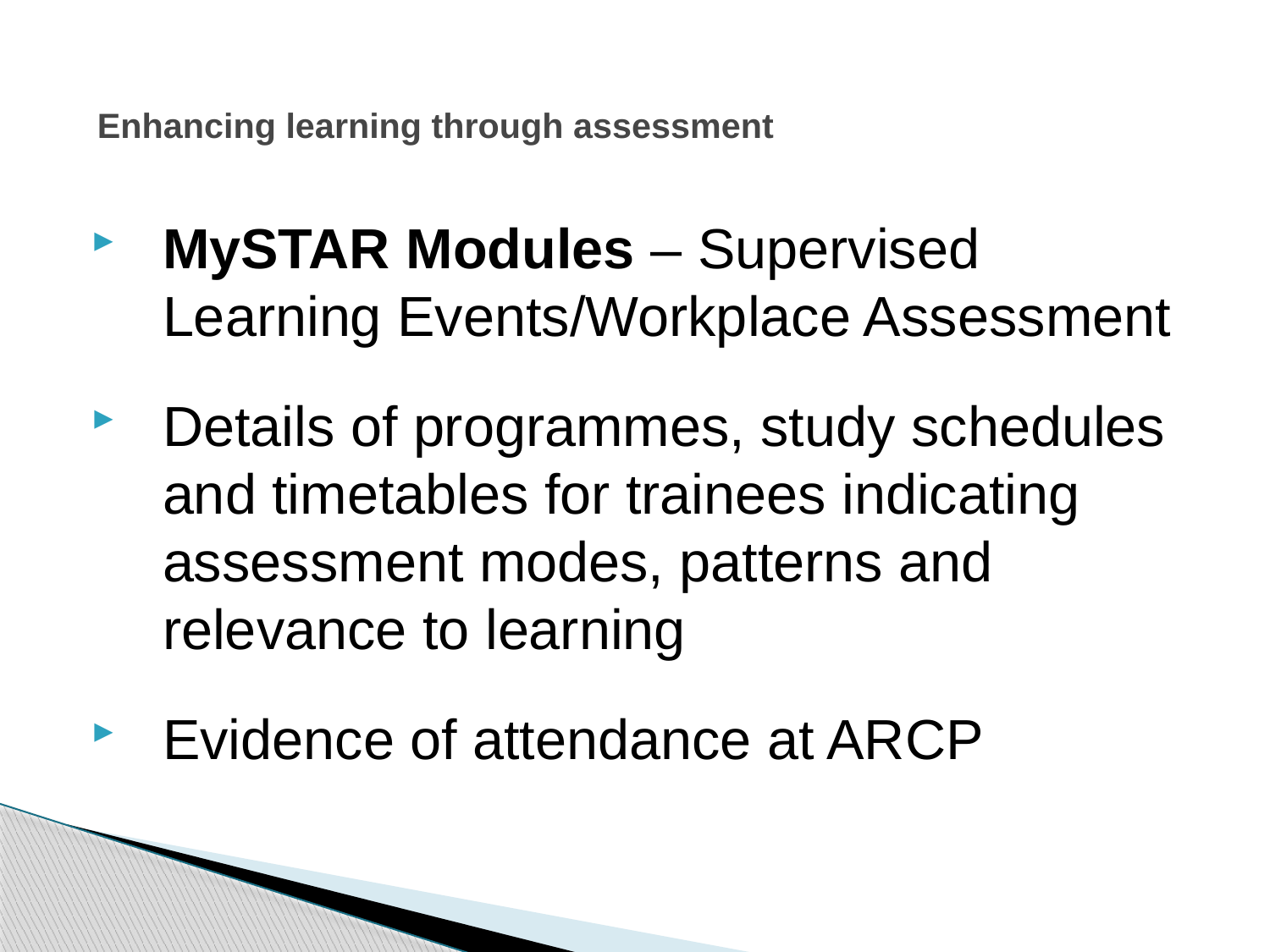

# Enhancing learning through assessment
MySTAR Modules – Supervised Learning Events/Workplace Assessment
Details of programmes, study schedules and timetables for trainees indicating assessment modes, patterns and relevance to learning
Evidence of attendance at ARCP